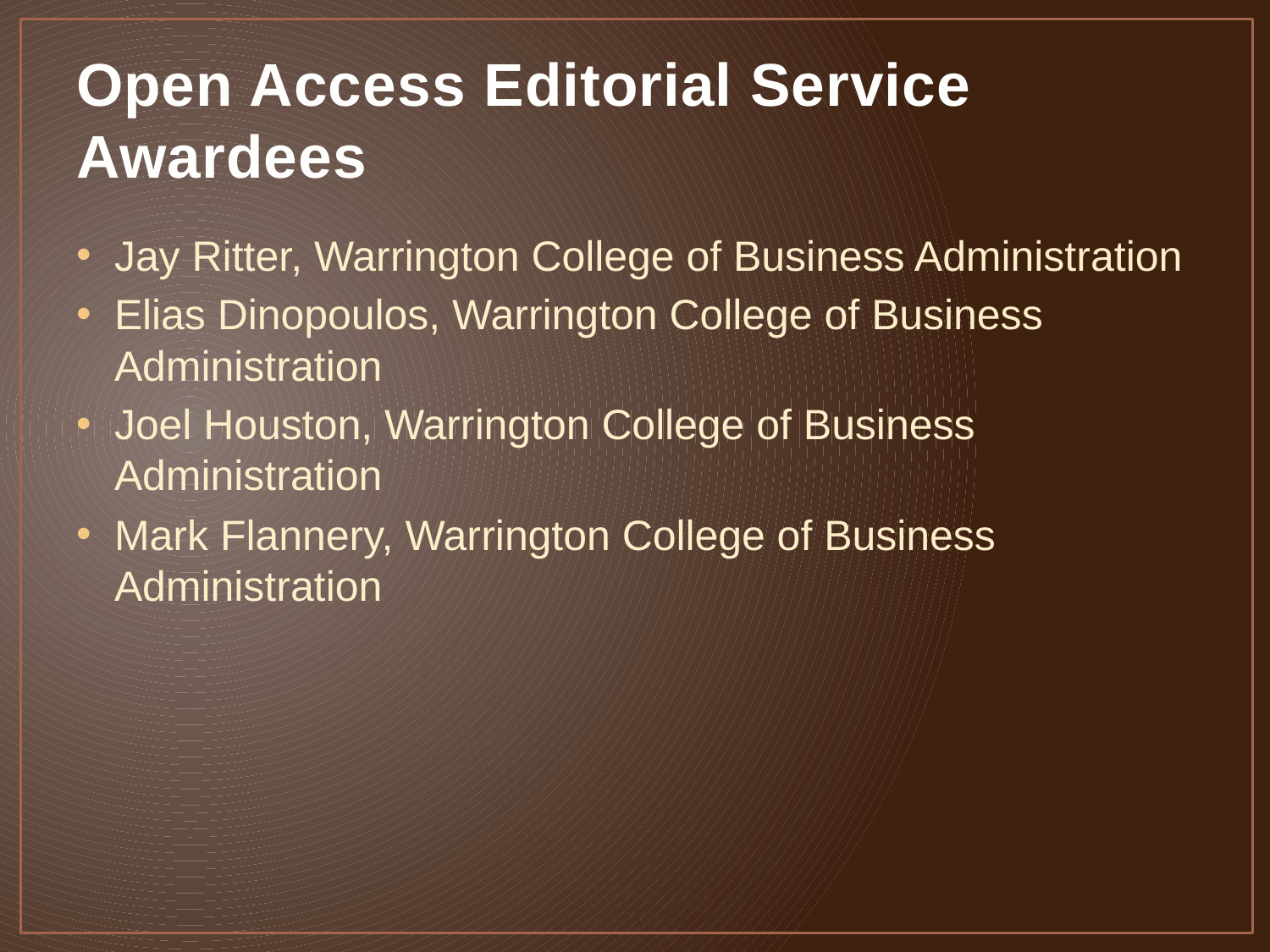

# Open Access Editorial Service Awardees
Jay Ritter, Warrington College of Business Administration
Elias Dinopoulos, Warrington College of Business Administration
Joel Houston, Warrington College of Business Administration
Mark Flannery, Warrington College of Business Administration